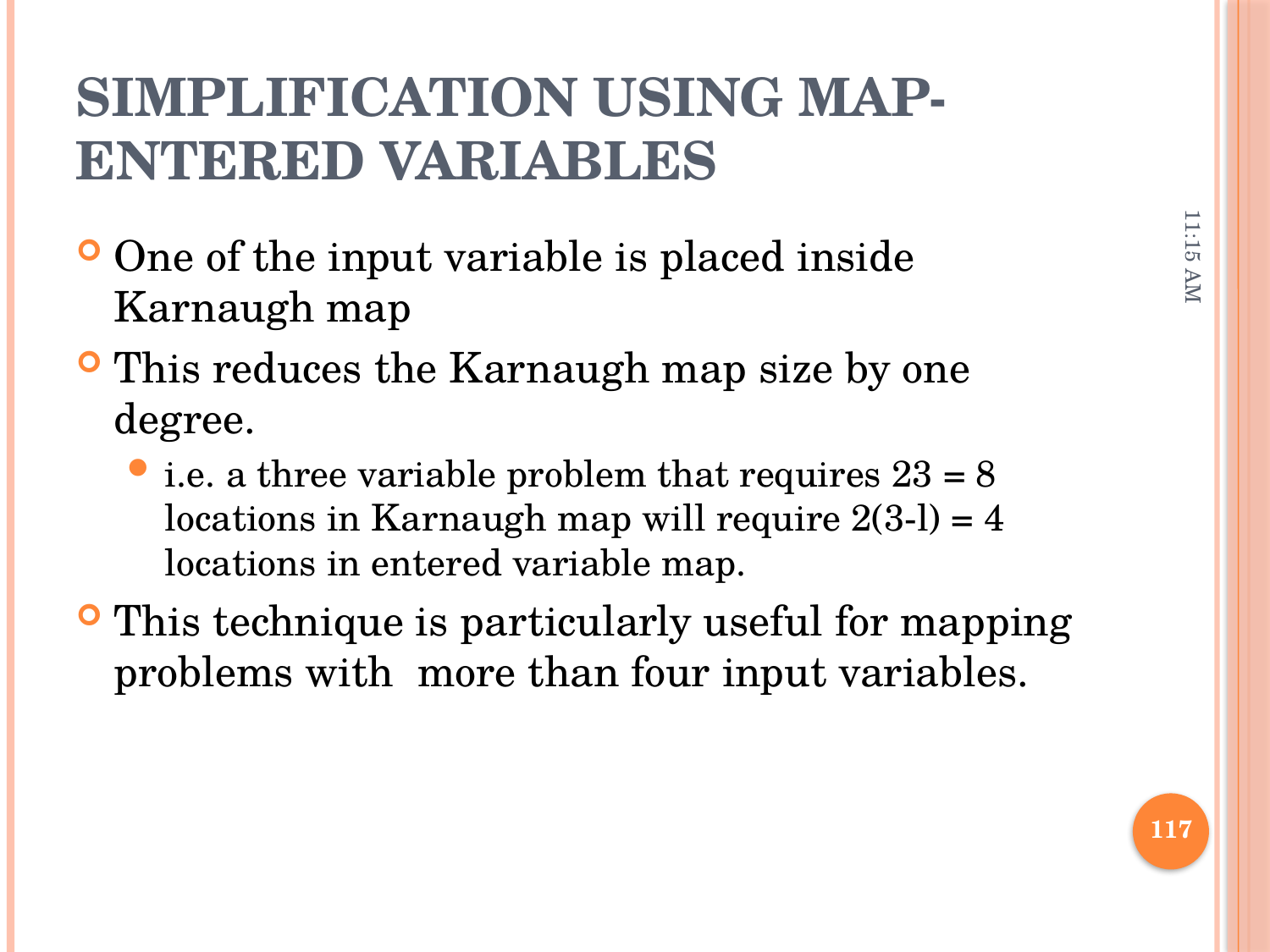

# Simplification Using Map-Entered Variables
11:15 AM
One of the input variable is placed inside Karnaugh map
This reduces the Karnaugh map size by one degree.
i.e. a three variable problem that requires 23 = 8 locations in Karnaugh map will require 2(3-l) = 4 locations in entered variable map.
This technique is particularly useful for mapping problems with  more than four input variables.
117